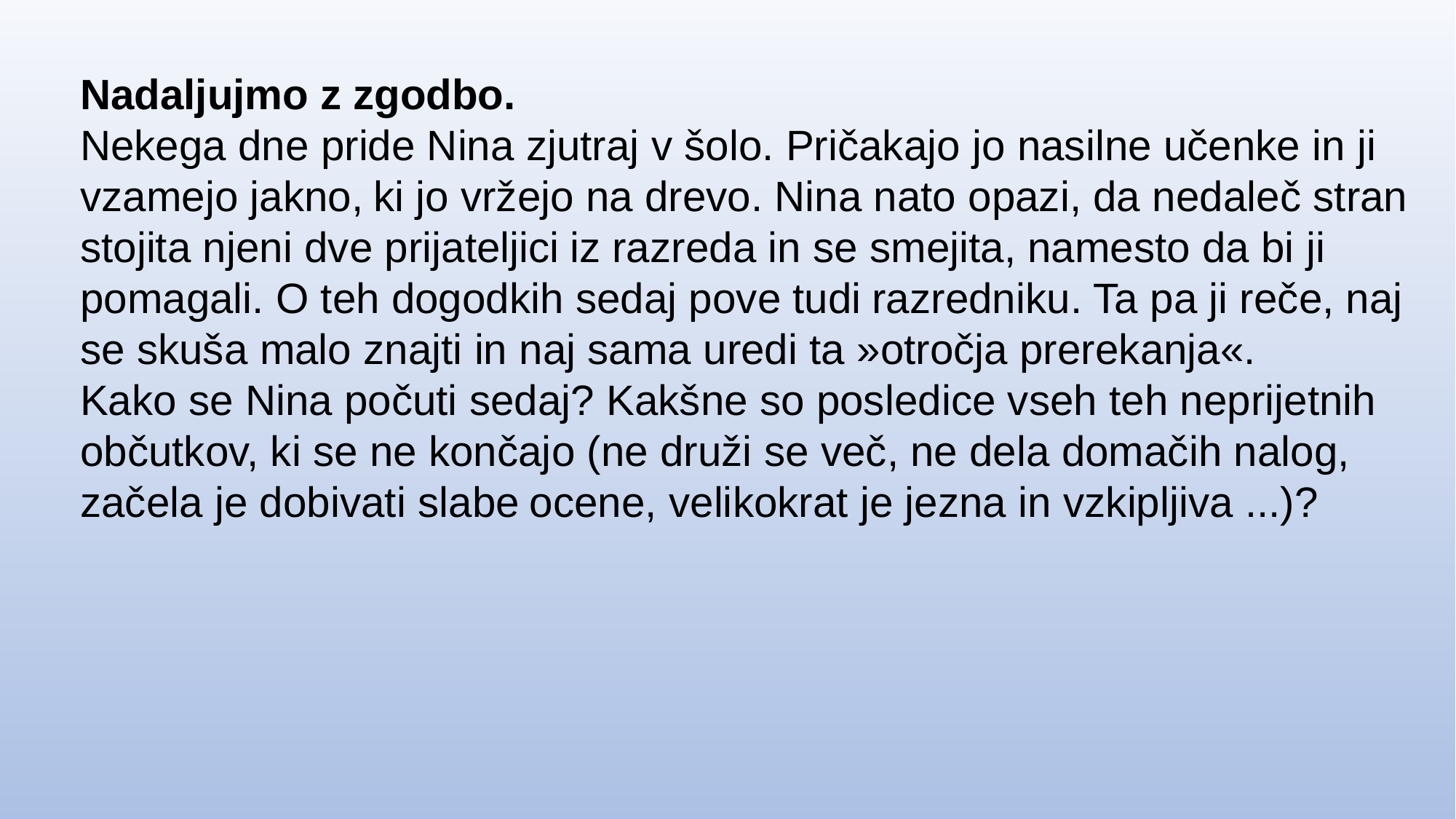

Nadaljujmo z zgodbo.
Nekega dne pride Nina zjutraj v šolo. Pričakajo jo nasilne učenke in ji vzamejo jakno, ki jo vržejo na drevo. Nina nato opazi, da nedaleč stran stojita njeni dve prijateljici iz razreda in se smejita, namesto da bi ji pomagali. O teh dogodkih sedaj pove tudi razredniku. Ta pa ji reče, naj se skuša malo znajti in naj sama uredi ta »otročja prerekanja«.
Kako se Nina počuti sedaj? Kakšne so posledice vseh teh neprijetnih občutkov, ki se ne končajo (ne druži se več, ne dela domačih nalog, začela je dobivati slabe ocene, velikokrat je jezna in vzkipljiva ...)?